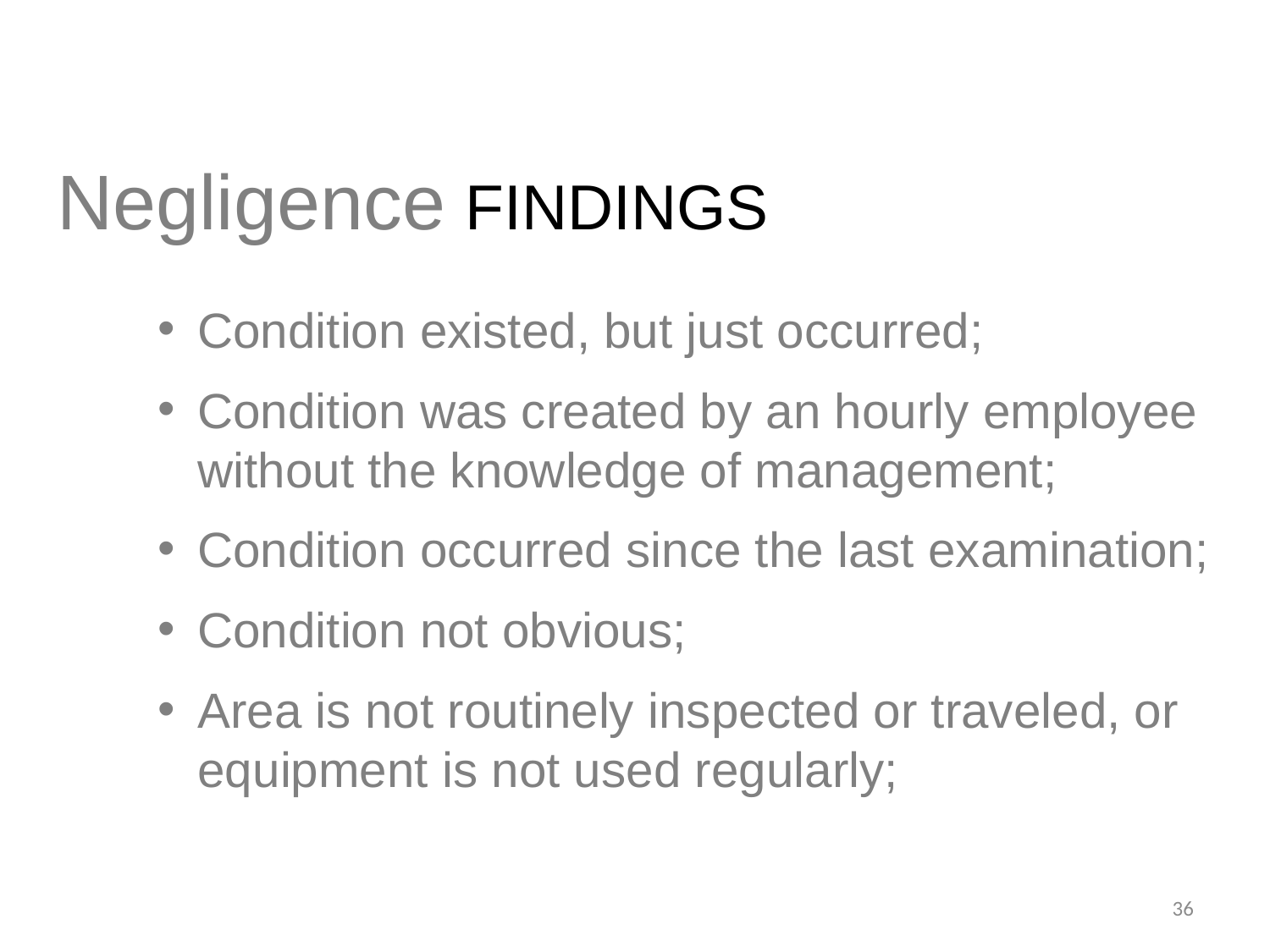

Negligence FINDINGS
Condition existed, but just occurred;
Condition was created by an hourly employee without the knowledge of management;
Condition occurred since the last examination;
Condition not obvious;
Area is not routinely inspected or traveled, or equipment is not used regularly;

36